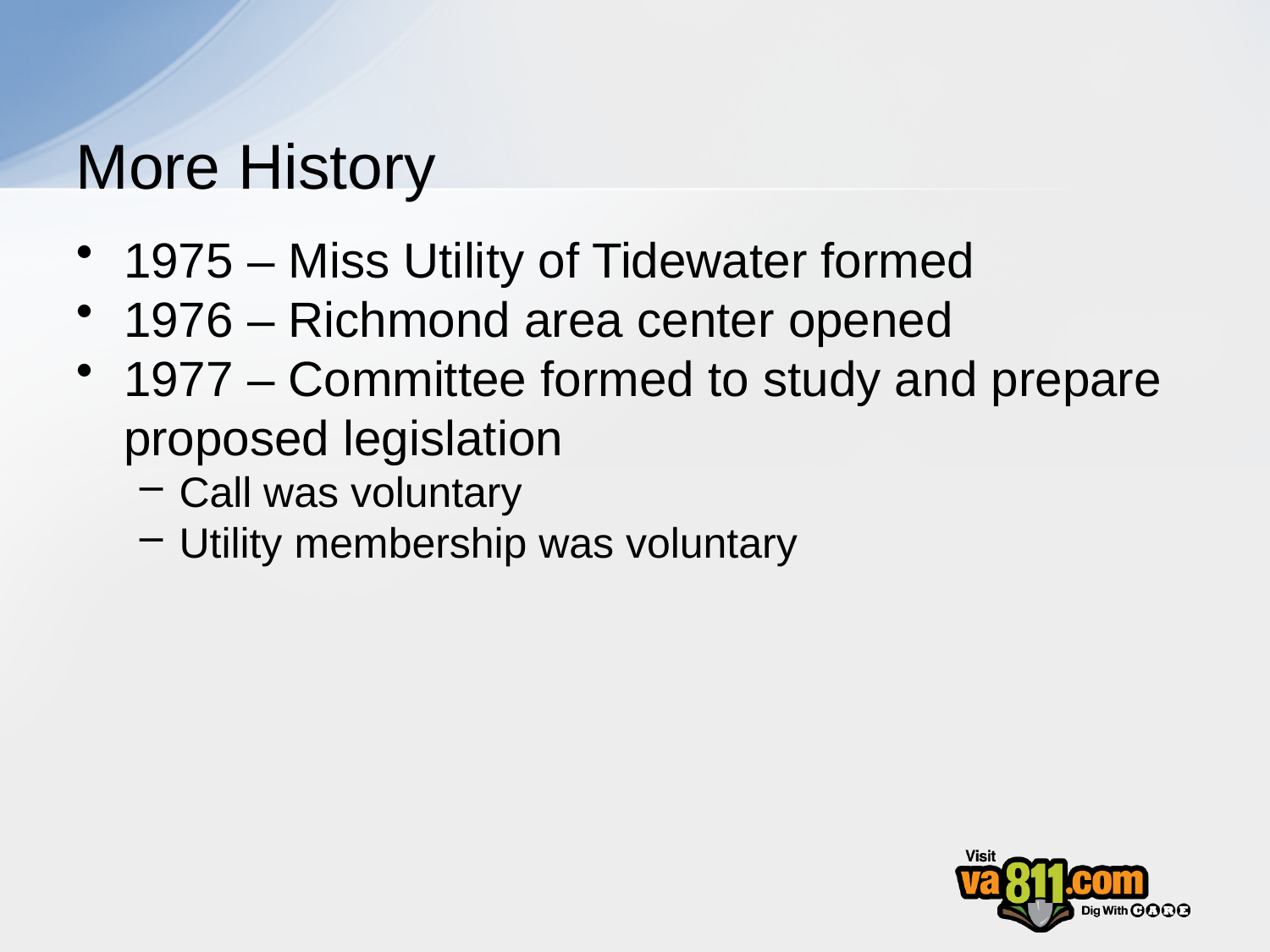

# More History
1975 – Miss Utility of Tidewater formed
1976 – Richmond area center opened
1977 – Committee formed to study and prepare proposed legislation
Call was voluntary
Utility membership was voluntary